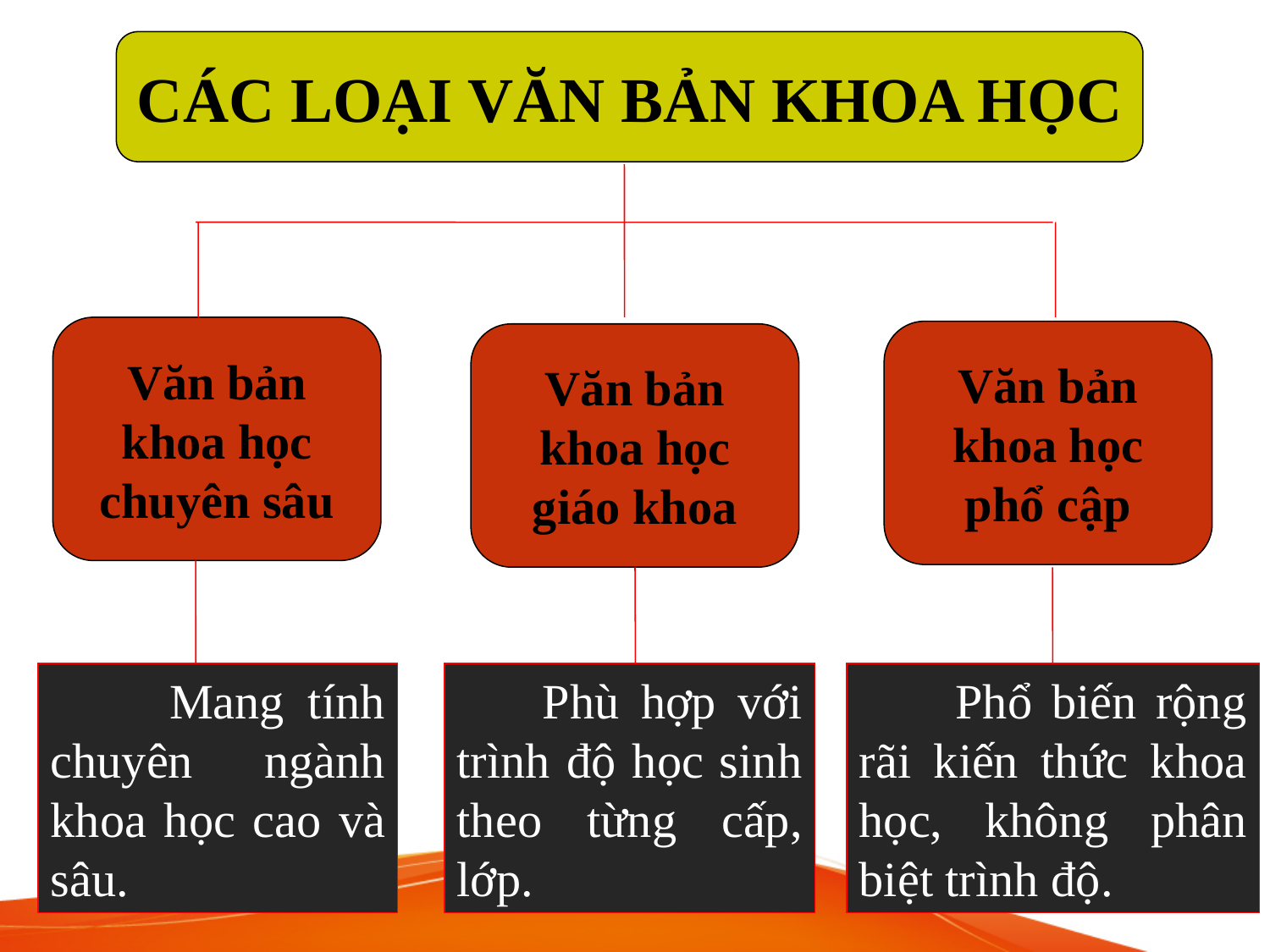

CÁC LOẠI VĂN BẢN KHOA HỌC

Văn bản
 khoa học
chuyên sâu
Văn bản
 khoa học
phổ cập
Văn bản
 khoa học
giáo khoa

     Mang tính chuyên ngành khoa học cao và sâu.
    Phù hợp với trình độ học sinh theo từng cấp, lớp.
     Phổ biến rộng rãi kiến thức khoa học, không phân biệt trình độ.